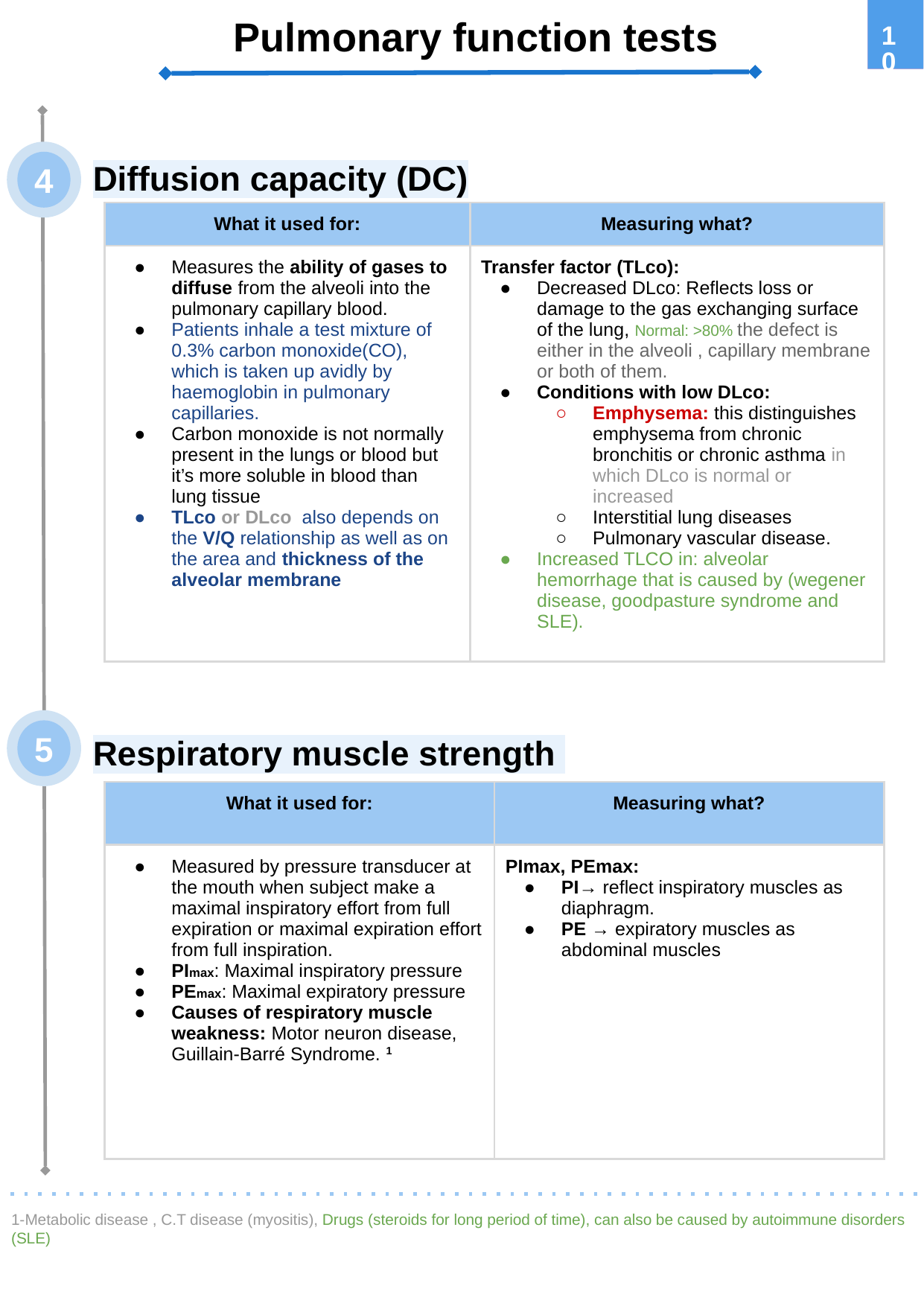

Pulmonary function tests
10

4
Diffusion capacity (DC)
| What it used for: | Measuring what? |
| --- | --- |
| Measures the ability of gases to diffuse from the alveoli into the pulmonary capillary blood. Patients inhale a test mixture of 0.3% carbon monoxide(CO), which is taken up avidly by haemoglobin in pulmonary capillaries. Carbon monoxide is not normally present in the lungs or blood but it’s more soluble in blood than lung tissue TLco or DLco also depends on the V/Q relationship as well as on the area and thickness of the alveolar membrane | Transfer factor (TLco): Decreased DLco: Reflects loss or damage to the gas exchanging surface of the lung, Normal: >80% the defect is either in the alveoli , capillary membrane or both of them. Conditions with low DLco: Emphysema: this distinguishes emphysema from chronic bronchitis or chronic asthma in which DLco is normal or increased Interstitial lung diseases Pulmonary vascular disease. Increased TLCO in: alveolar hemorrhage that is caused by (wegener disease, goodpasture syndrome and SLE). |

5
Respiratory muscle strength
| What it used for: | Measuring what? |
| --- | --- |
| Measured by pressure transducer at the mouth when subject make a maximal inspiratory effort from full expiration or maximal expiration effort from full inspiration. PImax: Maximal inspiratory pressure PEmax: Maximal expiratory pressure Causes of respiratory muscle weakness: Motor neuron disease, Guillain-Barré Syndrome. 1 | PImax, PEmax: PI→ reflect inspiratory muscles as diaphragm. PE → expiratory muscles as abdominal muscles |

1-Metabolic disease , C.T disease (myositis), Drugs (steroids for long period of time), can also be caused by autoimmune disorders (SLE)